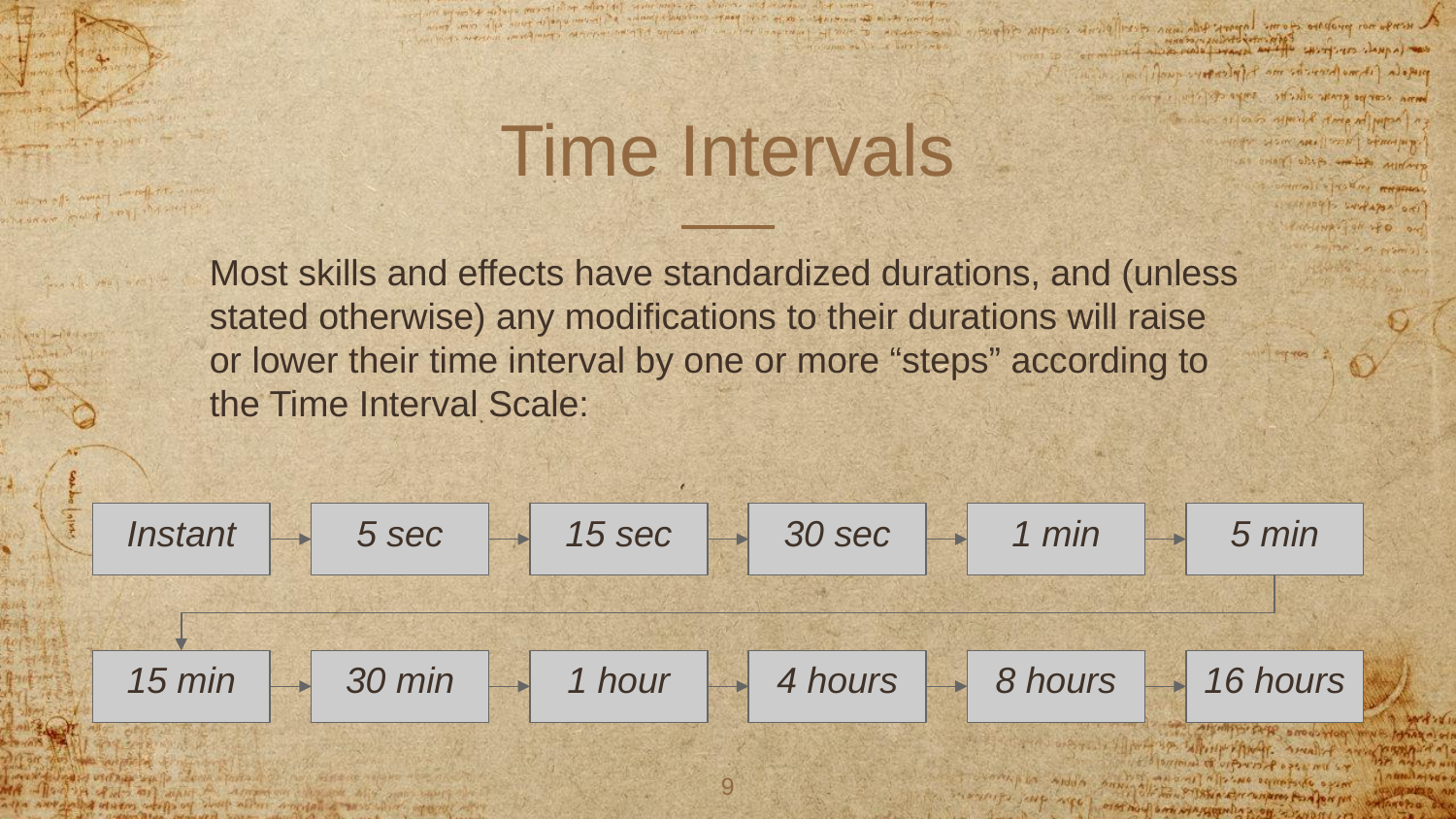

# Time Intervals
Most skills and effects have standardized durations, and (unless stated otherwise) any modifications to their durations will raise or lower their time interval by one or more “steps” according to the Time Interval Scale:
Instant
5 sec
15 sec
30 sec
1 min
5 min
30 min
15 min
1 hour
4 hours
8 hours
16 hours
9